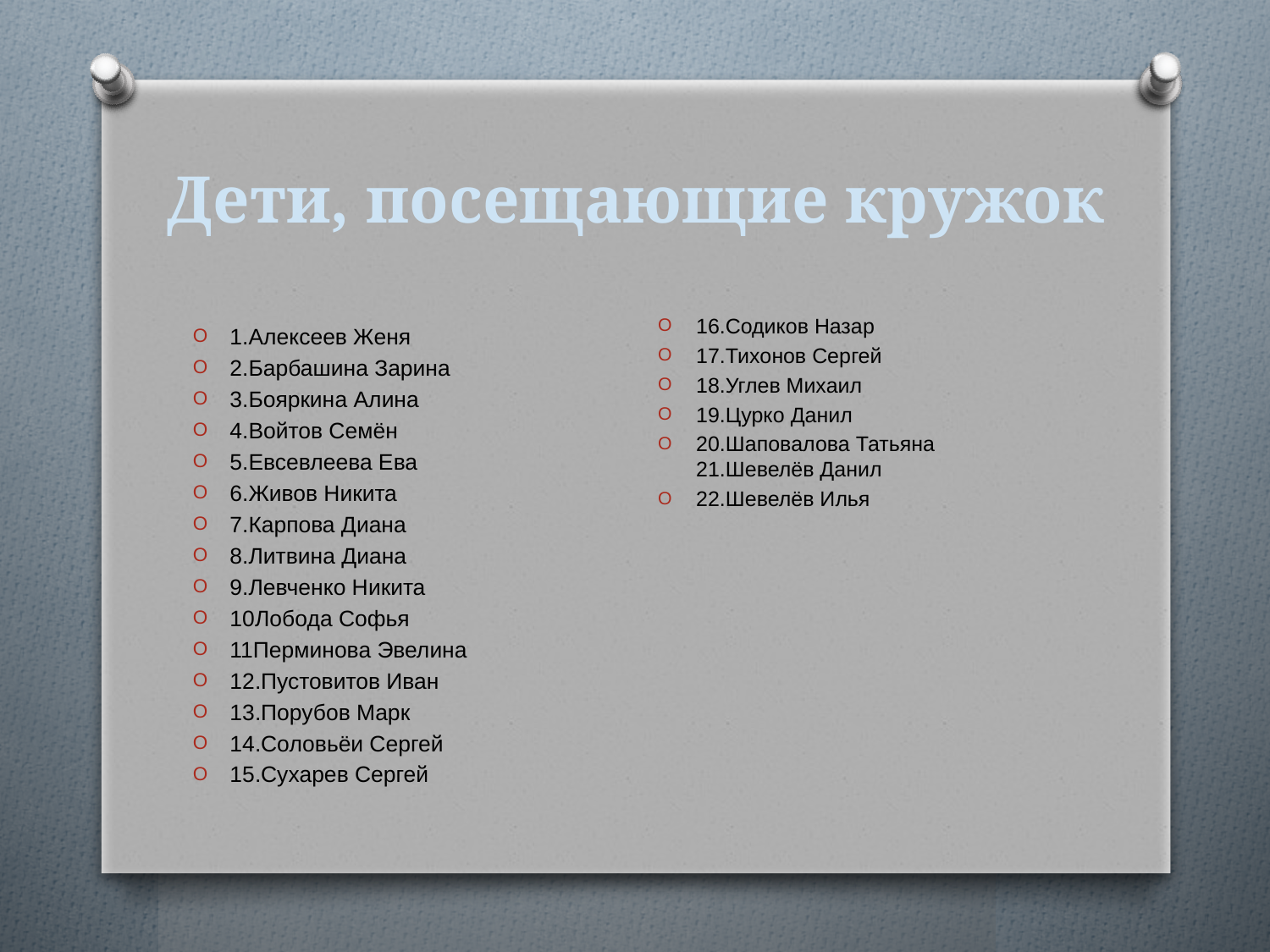

# Дети, посещающие кружок
16.Содиков Назар
17.Тихонов Сергей
18.Углев Михаил
19.Цурко Данил
20.Шаповалова Татьяна
21.Шевелёв Данил
22.Шевелёв Илья
1.Алексеев Женя
2.Барбашина Зарина
3.Бояркина Алина
4.Войтов Семён
5.Евсевлеева Ева
6.Живов Никита
7.Карпова Диана
8.Литвина Диана
9.Левченко Никита
10Лобода Софья
11Перминова Эвелина
12.Пустовитов Иван
13.Порубов Марк
14.Соловьёи Сергей
15.Сухарев Сергей